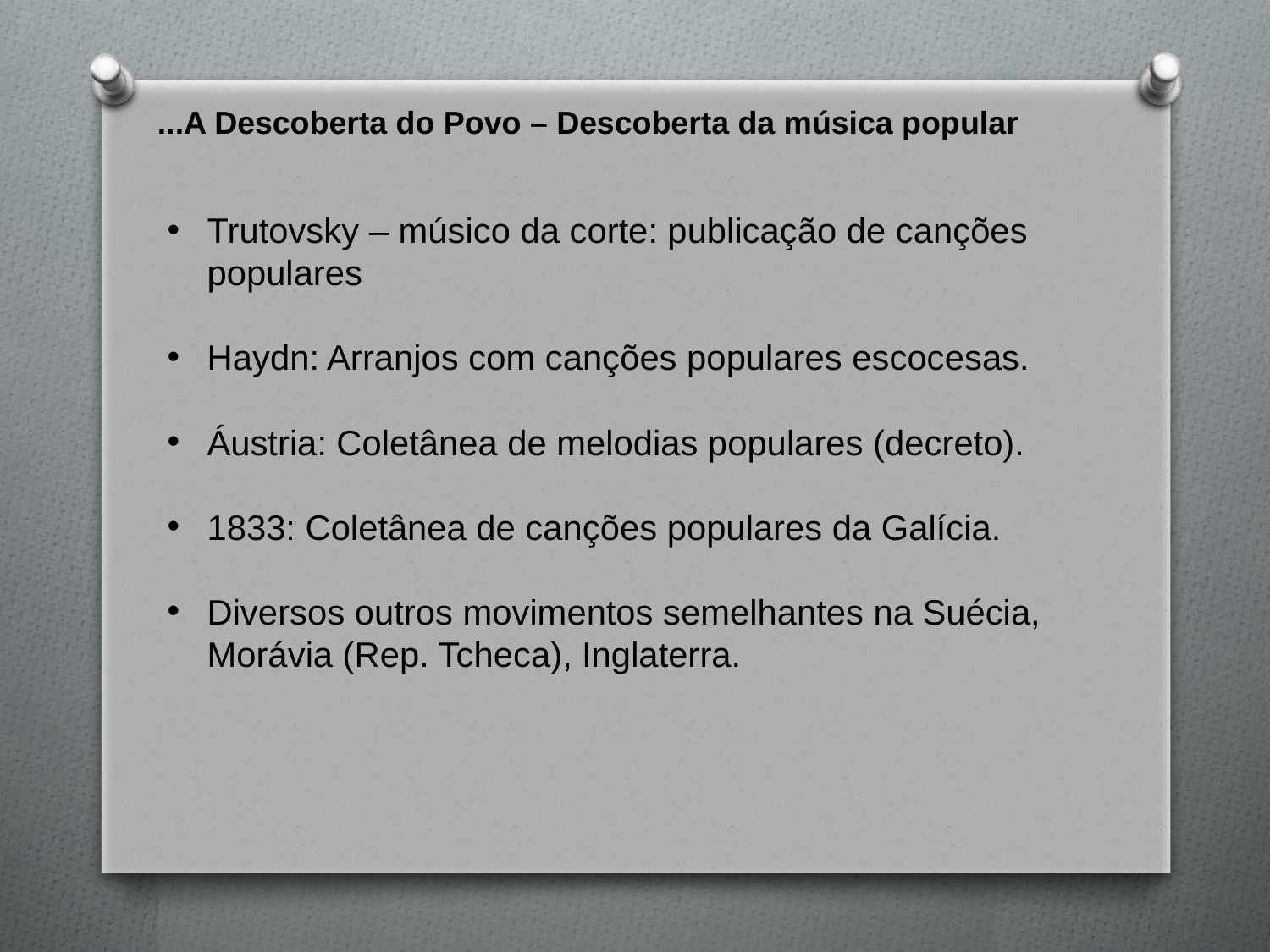

...A Descoberta do Povo – Descoberta da música popular
Trutovsky – músico da corte: publicação de canções populares

Haydn: Arranjos com canções populares escocesas.

Áustria: Coletânea de melodias populares (decreto).

1833: Coletânea de canções populares da Galícia.

Diversos outros movimentos semelhantes na Suécia, Morávia (Rep. Tcheca), Inglaterra.